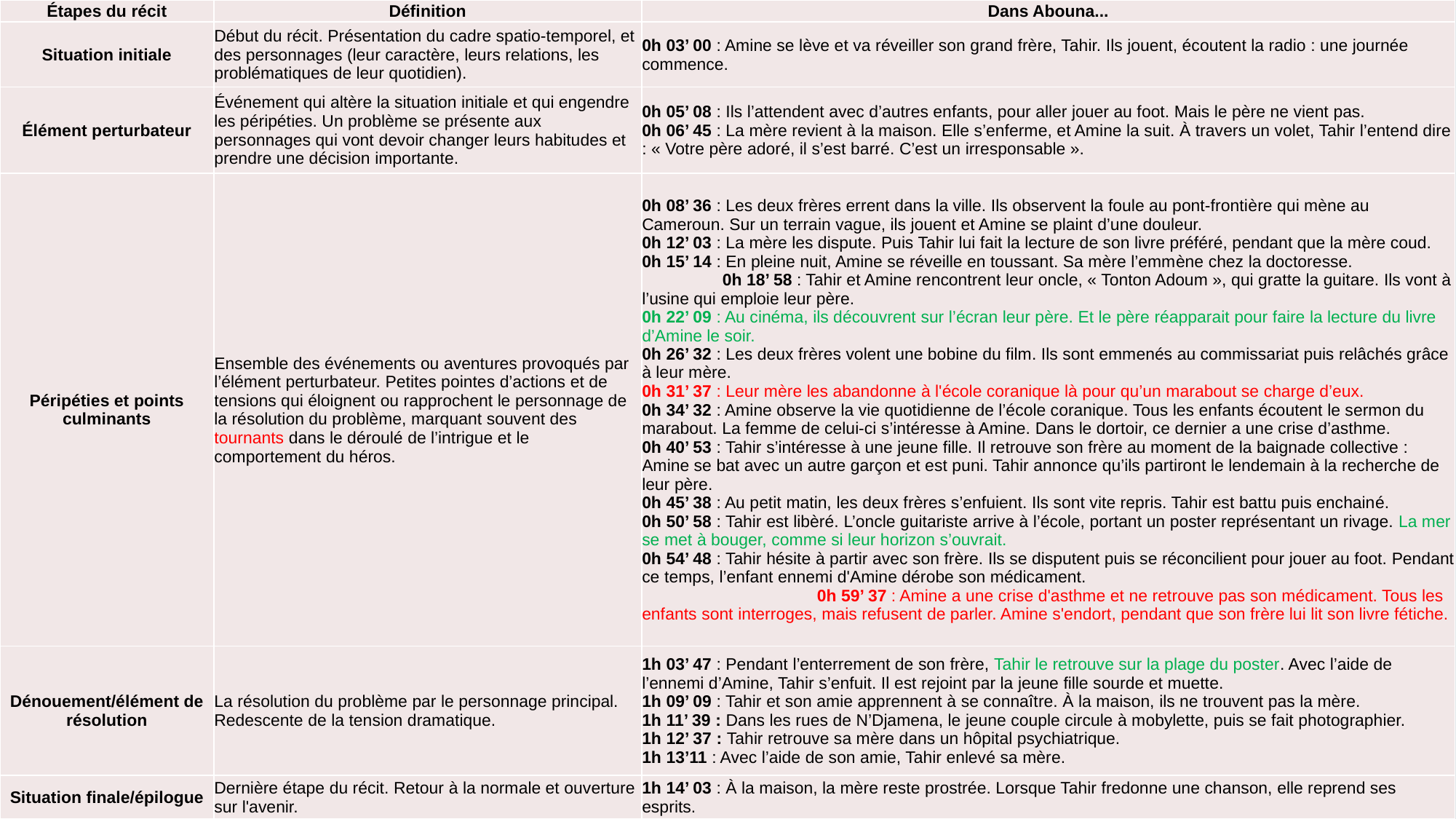

| Étapes du récit | Définition | Dans Abouna... |
| --- | --- | --- |
| Situation initiale | Début du récit. Présentation du cadre spatio-temporel, et des personnages (leur caractère, leurs relations, les problématiques de leur quotidien). | 0h 03’ 00 : Amine se lève et va réveiller son grand frère, Tahir. Ils jouent, écoutent la radio : une journée commence. |
| Élément perturbateur | Événement qui altère la situation initiale et qui engendre les péripéties. Un problème se présente aux personnages qui vont devoir changer leurs habitudes et prendre une décision importante. | 0h 05’ 08 : Ils l’attendent avec d’autres enfants, pour aller jouer au foot. Mais le père ne vient pas. 0h 06’ 45 : La mère revient à la maison. Elle s’enferme, et Amine la suit. À travers un volet, Tahir l’entend dire : « Votre père adoré, il s’est barré. C’est un irresponsable ». |
| Péripéties et points culminants | Ensemble des événements ou aventures provoqués par l’élément perturbateur. Petites pointes d’actions et de tensions qui éloignent ou rapprochent le personnage de la résolution du problème, marquant souvent des tournants dans le déroulé de l’intrigue et le comportement du héros. | 0h 08’ 36 : Les deux frères errent dans la ville. Ils observent la foule au pont-frontière qui mène au Cameroun. Sur un terrain vague, ils jouent et Amine se plaint d’une douleur. 0h 12’ 03 : La mère les dispute. Puis Tahir lui fait la lecture de son livre préféré, pendant que la mère coud. 0h 15’ 14 : En pleine nuit, Amine se réveille en toussant. Sa mère l’emmène chez la doctoresse. 0h 18’ 58 : Tahir et Amine rencontrent leur oncle, « Tonton Adoum », qui gratte la guitare. Ils vont à l’usine qui emploie leur père. 0h 22’ 09 : Au cinéma, ils découvrent sur l’écran leur père. Et le père réapparait pour faire la lecture du livre d’Amine le soir. 0h 26’ 32 : Les deux frères volent une bobine du film. Ils sont emmenés au commissariat puis relâchés grâce à leur mère. 0h 31’ 37 : Leur mère les abandonne à l'école coranique là pour qu’un marabout se charge d’eux. 0h 34’ 32 : Amine observe la vie quotidienne de l’école coranique. Tous les enfants écoutent le sermon du marabout. La femme de celui-ci s’intéresse à Amine. Dans le dortoir, ce dernier a une crise d’asthme. 0h 40’ 53 : Tahir s’intéresse à une jeune fille. Il retrouve son frère au moment de la baignade collective : Amine se bat avec un autre garçon et est puni. Tahir annonce qu’ils partiront le lendemain à la recherche de leur père. 0h 45’ 38 : Au petit matin, les deux frères s’enfuient. Ils sont vite repris. Tahir est battu puis enchainé. 0h 50’ 58 : Tahir est libèré. L’oncle guitariste arrive à l’école, portant un poster représentant un rivage. La mer se met à bouger, comme si leur horizon s’ouvrait. 0h 54’ 48 : Tahir hésite à partir avec son frère. Ils se disputent puis se réconcilient pour jouer au foot. Pendant ce temps, l’enfant ennemi d'Amine dérobe son médicament. 0h 59’ 37 : Amine a une crise d'asthme et ne retrouve pas son médicament. Tous les enfants sont interroges, mais refusent de parler. Amine s'endort, pendant que son frère lui lit son livre fétiche. |
| Dénouement/élément de résolution | La résolution du problème par le personnage principal. Redescente de la tension dramatique. | 1h 03’ 47 : Pendant l’enterrement de son frère, Tahir le retrouve sur la plage du poster. Avec l’aide de l’ennemi d’Amine, Tahir s’enfuit. Il est rejoint par la jeune fille sourde et muette. 1h 09’ 09 : Tahir et son amie apprennent à se connaître. À la maison, ils ne trouvent pas la mère. 1h 11’ 39 : Dans les rues de N’Djamena, le jeune couple circule à mobylette, puis se fait photographier. 1h 12’ 37 : Tahir retrouve sa mère dans un hôpital psychiatrique. 1h 13’11 : Avec l’aide de son amie, Tahir enlevé sa mère. |
| Situation finale/épilogue | Dernière étape du récit. Retour à la normale et ouverture sur l'avenir. | 1h 14’ 03 : À la maison, la mère reste prostrée. Lorsque Tahir fredonne une chanson, elle reprend ses esprits. |